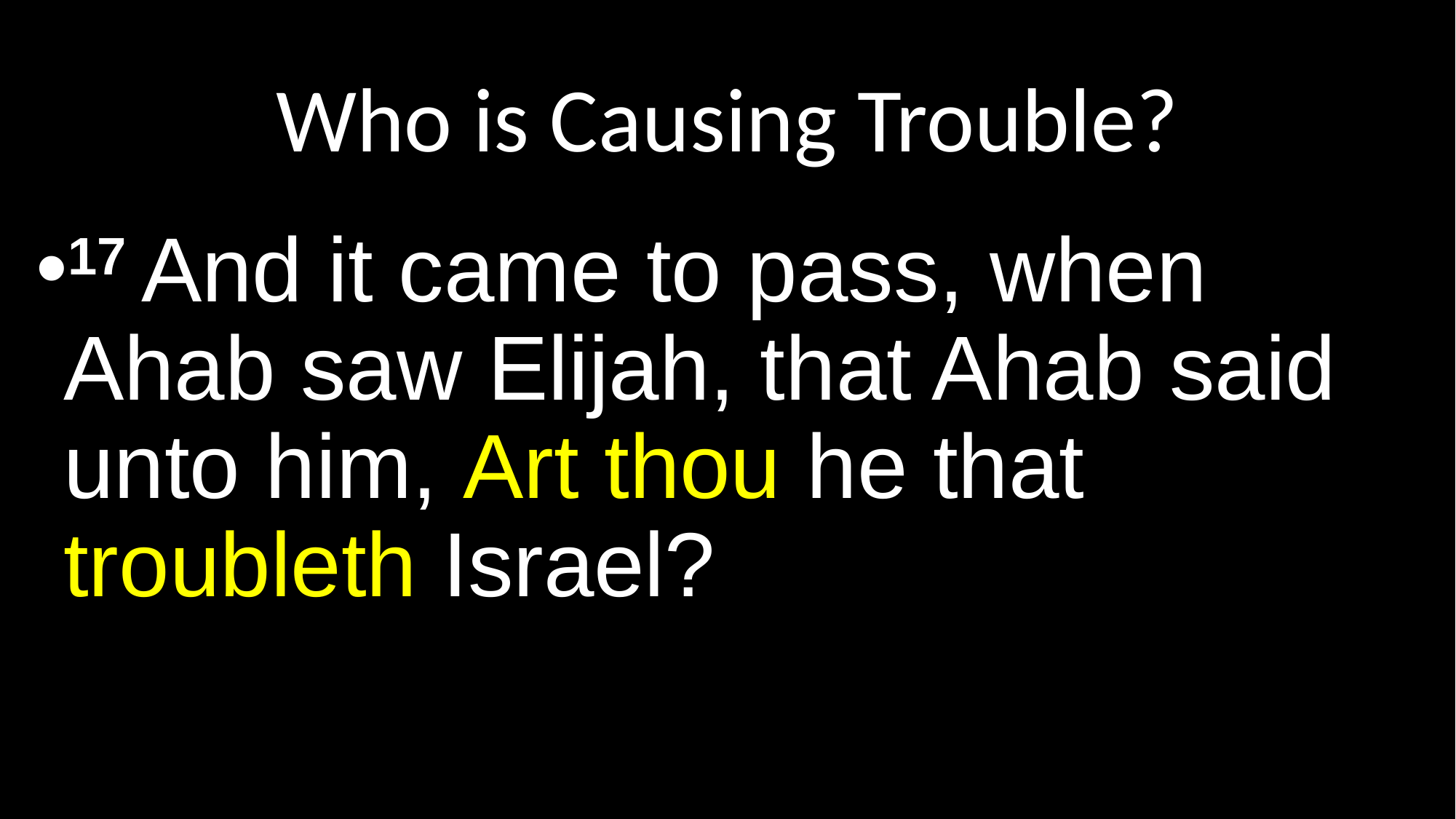

# Who is Causing Trouble?
17 And it came to pass, when Ahab saw Elijah, that Ahab said unto him, Art thou he that troubleth Israel?